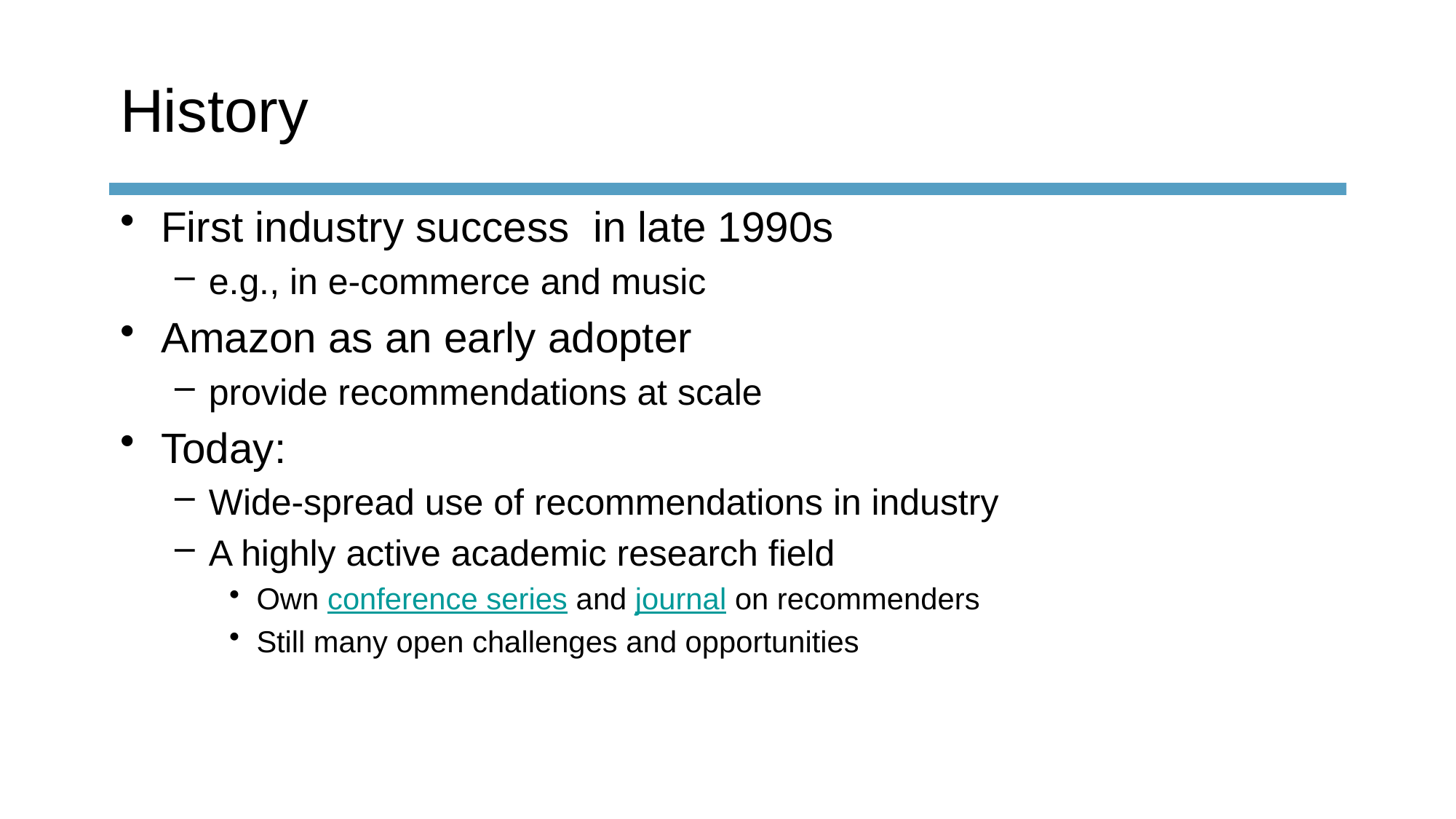

# History
First industry success  in late 1990s
e.g., in e-commerce and music
Amazon as an early adopter
provide recommendations at scale
Today:
Wide-spread use of recommendations in industry
A highly active academic research field
Own conference series and journal on recommenders
Still many open challenges and opportunities